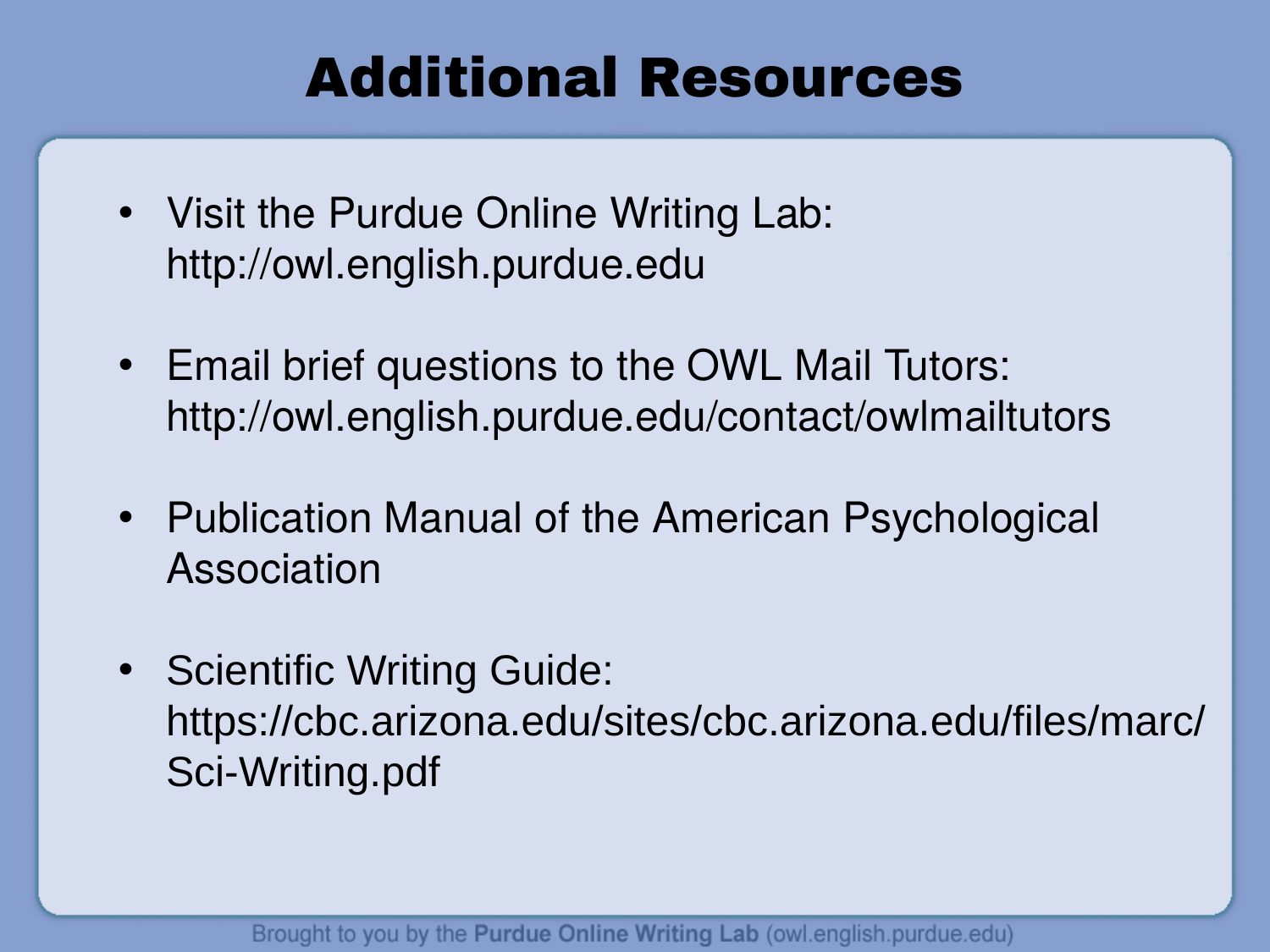

Additional Resources
Visit the Purdue Online Writing Lab: http://owl.english.purdue.edu
Email brief questions to the OWL Mail Tutors:
http://owl.english.purdue.edu/contact/owlmailtutors

Publication Manual of the American Psychological Association

Scientific Writing Guide:
https://cbc.arizona.edu/sites/cbc.arizona.edu/files/marc/Sci-Writing.pdf